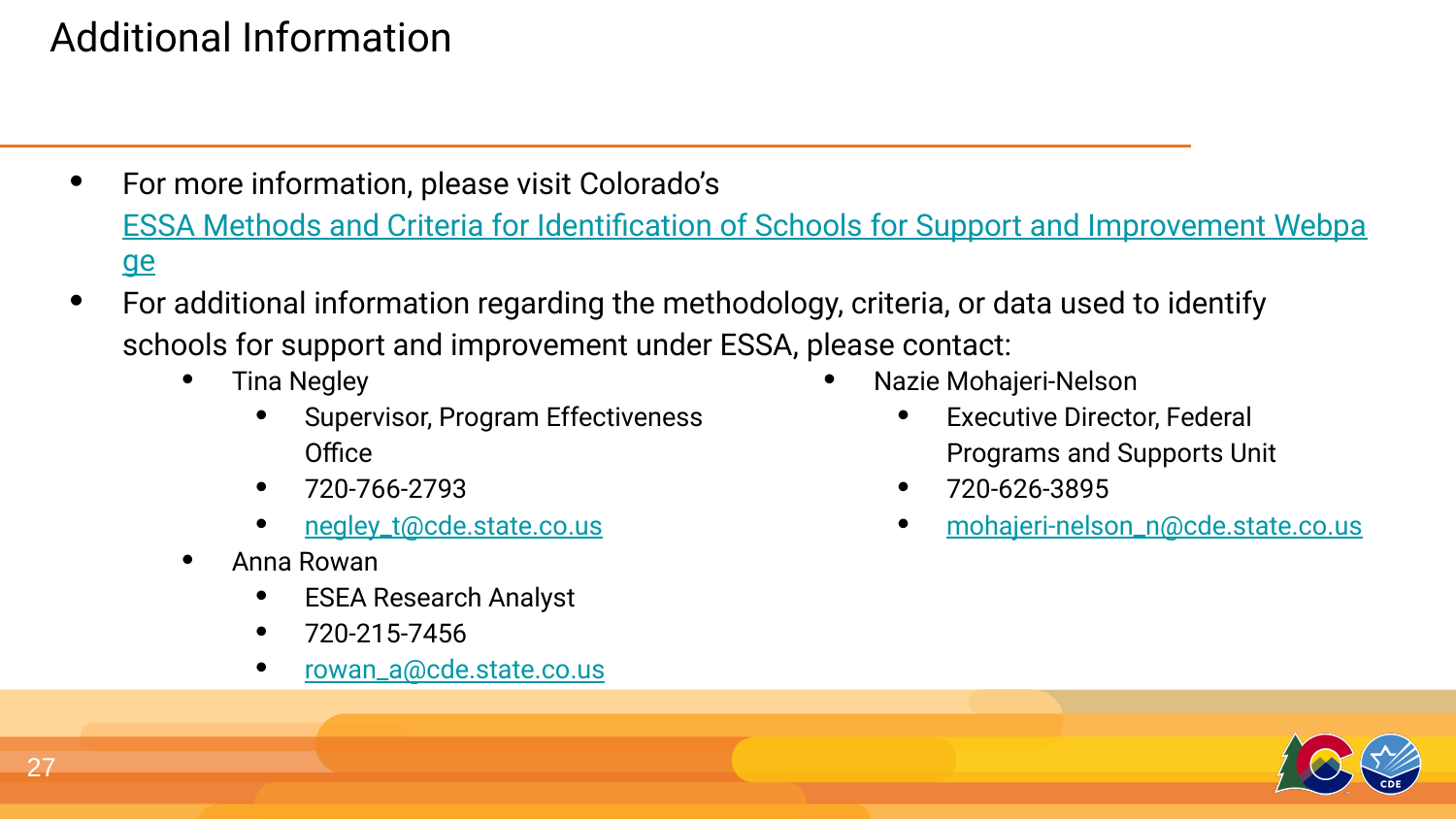

# Additional Information
For more information, please visit Colorado’s ESSA Methods and Criteria for Identification of Schools for Support and Improvement Webpage
For additional information regarding the methodology, criteria, or data used to identify schools for support and improvement under ESSA, please contact:
Tina Negley
Supervisor, Program Effectiveness Office
720-766-2793
negley_t@cde.state.co.us
Anna Rowan
ESEA Research Analyst
720-215-7456
rowan_a@cde.state.co.us
Nazie Mohajeri-Nelson
Executive Director, Federal Programs and Supports Unit
720-626-3895
mohajeri-nelson_n@cde.state.co.us